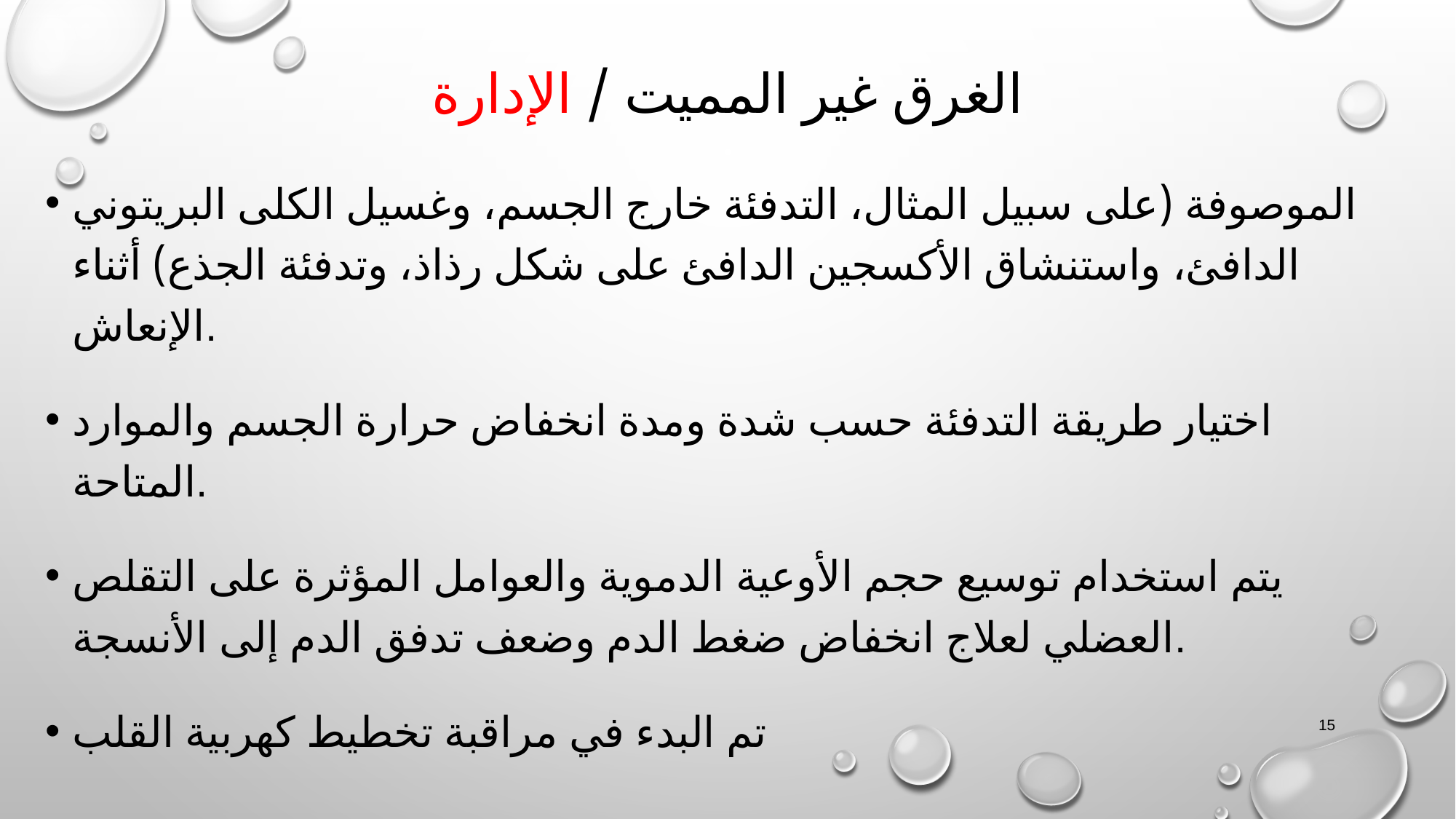

# الغرق غير المميت / الإدارة
الموصوفة (على سبيل المثال، التدفئة خارج الجسم، وغسيل الكلى البريتوني الدافئ، واستنشاق الأكسجين الدافئ على شكل رذاذ، وتدفئة الجذع) أثناء الإنعاش.
اختيار طريقة التدفئة حسب شدة ومدة انخفاض حرارة الجسم والموارد المتاحة.
يتم استخدام توسيع حجم الأوعية الدموية والعوامل المؤثرة على التقلص العضلي لعلاج انخفاض ضغط الدم وضعف تدفق الدم إلى الأنسجة.
تم البدء في مراقبة تخطيط كهربية القلب
15